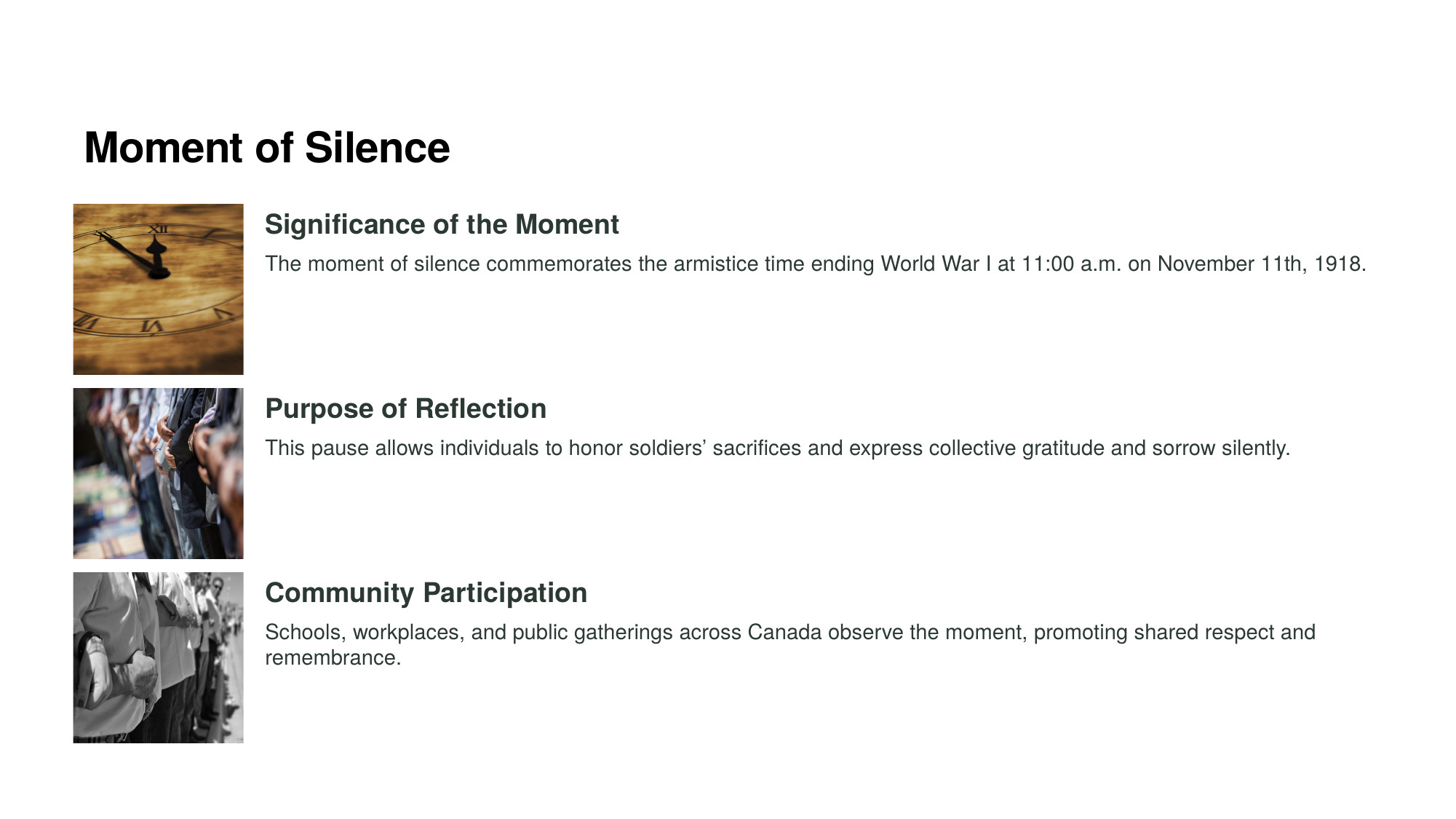

# Moment of Silence
Significance of the Moment
The moment of silence commemorates the armistice time ending World War I at 11:00 a.m. on November 11th, 1918.
Purpose of Reflection
This pause allows individuals to honor soldiers’ sacrifices and express collective gratitude and sorrow silently.
Community Participation
Schools, workplaces, and public gatherings across Canada observe the moment, promoting shared respect and remembrance.